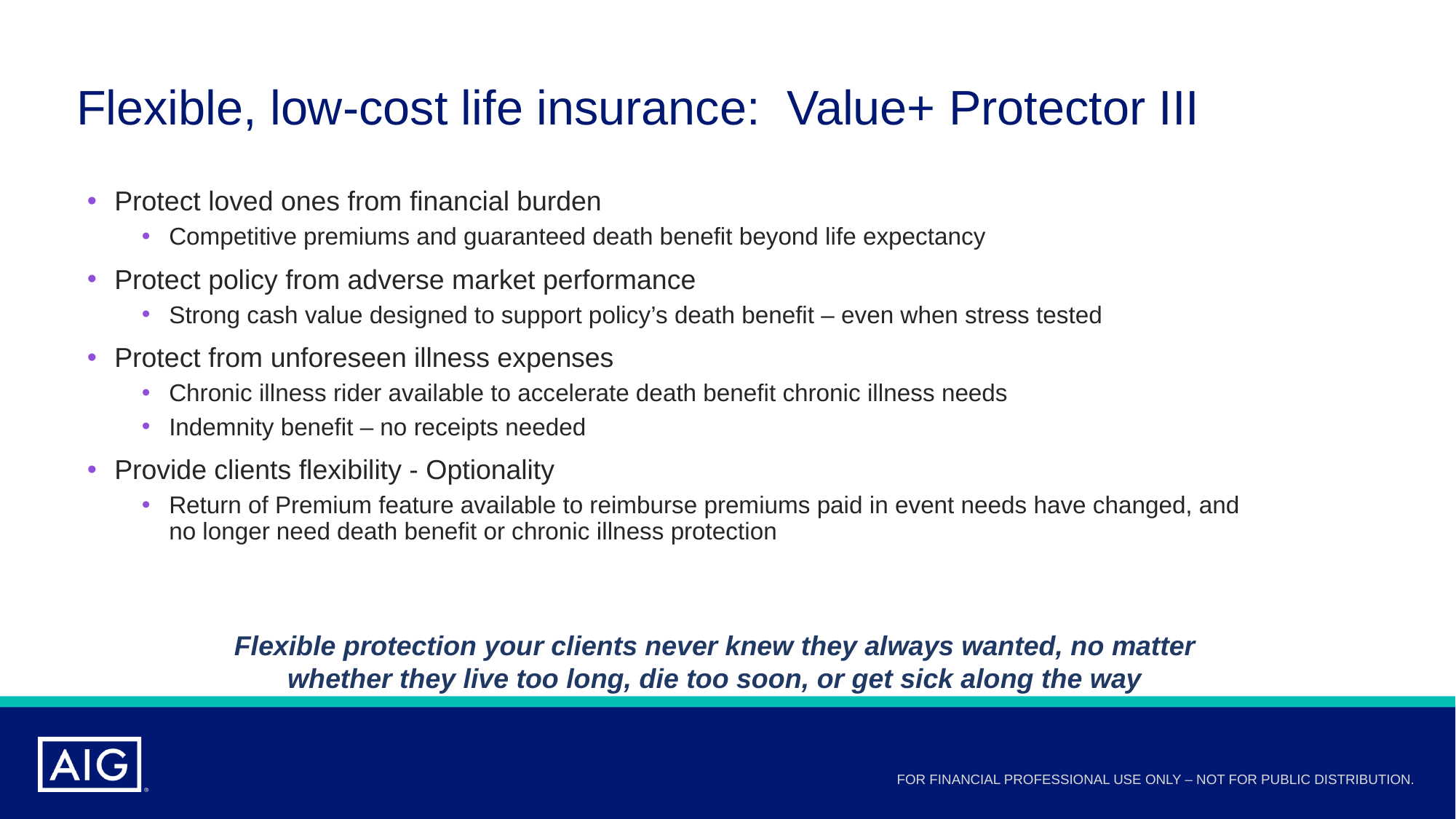

# Flexible, low-cost life insurance:  Value+ Protector III
Protect loved ones from financial burden
Competitive premiums and guaranteed death benefit beyond life expectancy
Protect policy from adverse market performance
Strong cash value designed to support policy’s death benefit – even when stress tested
Protect from unforeseen illness expenses
Chronic illness rider available to accelerate death benefit chronic illness needs
Indemnity benefit – no receipts needed
Provide clients flexibility - Optionality
Return of Premium feature available to reimburse premiums paid in event needs have changed, and no longer need death benefit or chronic illness protection

Flexible protection your clients never knew they always wanted, no matter whether they live too long, die too soon, or get sick along the way